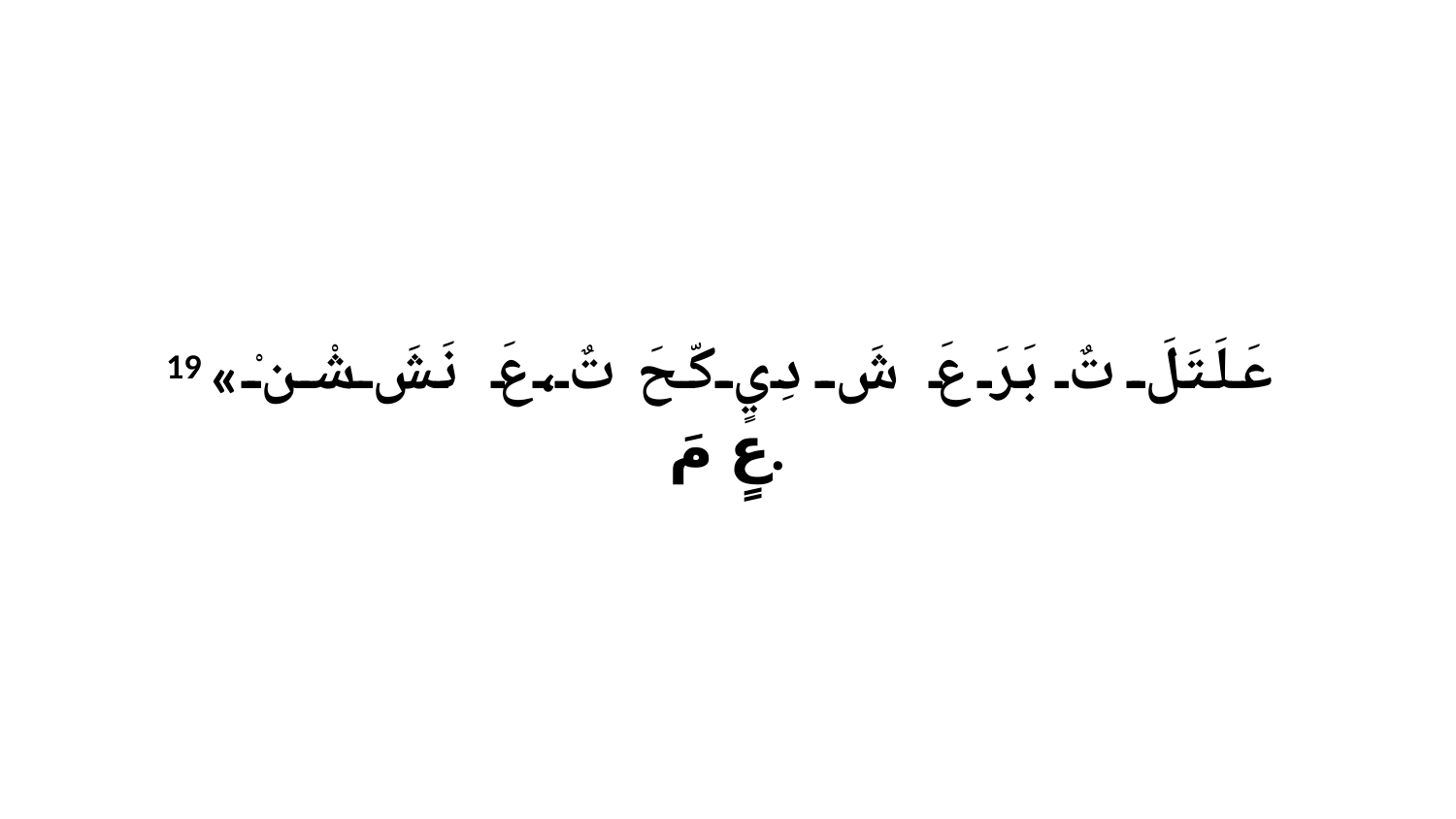

19 «عَلَتَلَ تٌ بَرَ عَ شَ دِيٍ كّحَ تٌ،عَ نَشَ شْنْ عٍ مَ.